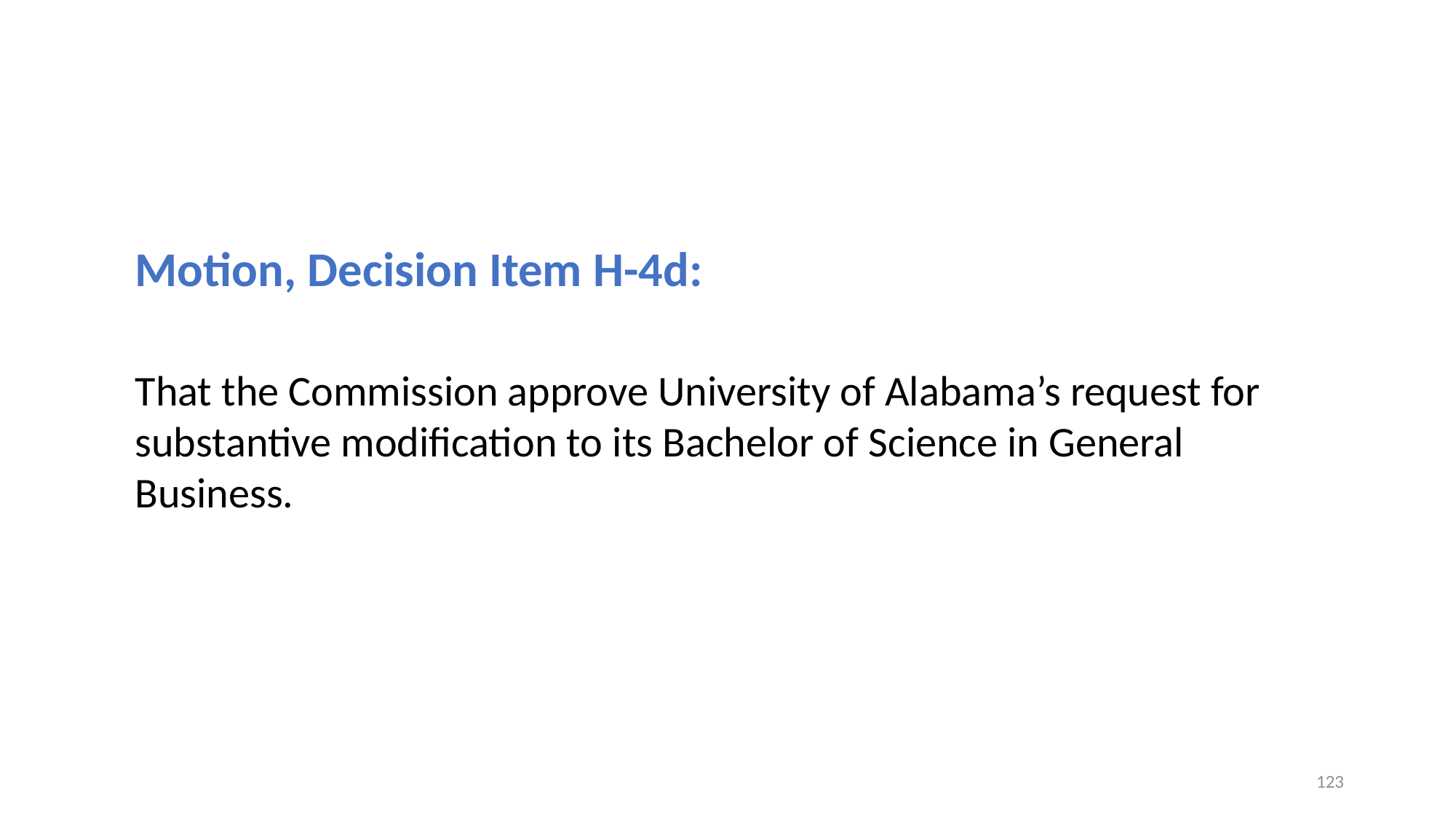

Motion, Decision Item H-4d:

That the Commission approve University of Alabama’s request for substantive modification to its Bachelor of Science in General Business.
123